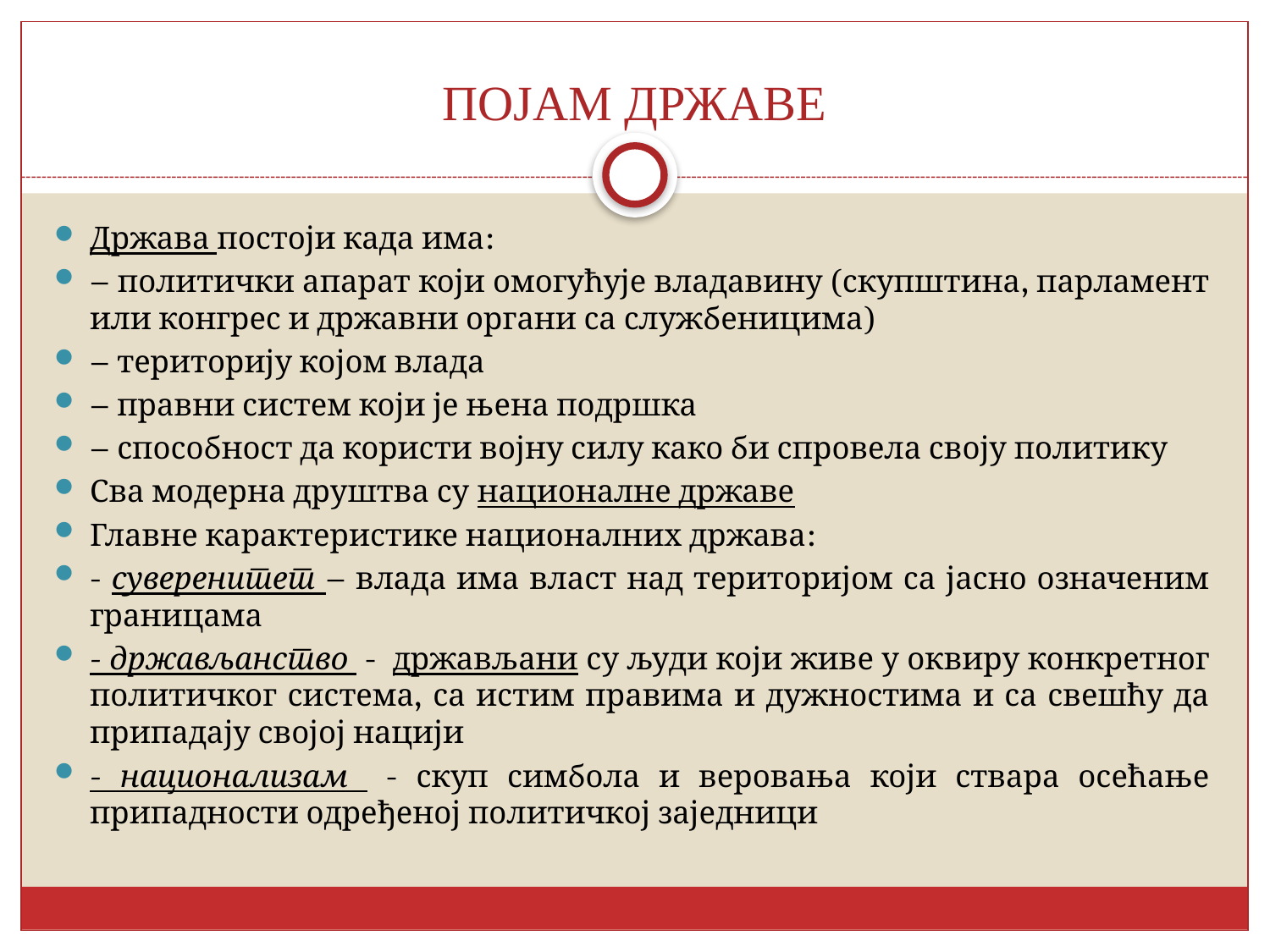

# ПОЈАМ ДРЖАВЕ
Држава постоји када има:
– политички апарат који омогућује владавину (скупштина, парламент или конгрес и државни органи са службеницима)
– територију којом влада
– правни систем који је њена подршка
– способност да користи војну силу како би спровела своју политику
Сва модерна друштва су националне државе
Главне карактеристике националних држава:
- суверенитет – влада има власт над територијом са јасно означеним границама
- држављанство  -  држављани су људи који живе у оквиру конкретног политичког система, са истим правима и дужностима и са свешћу да припадају својој нацији
- национализам  - скуп симбола и веровања који ствара осећање припадности одређеној политичкој заједници